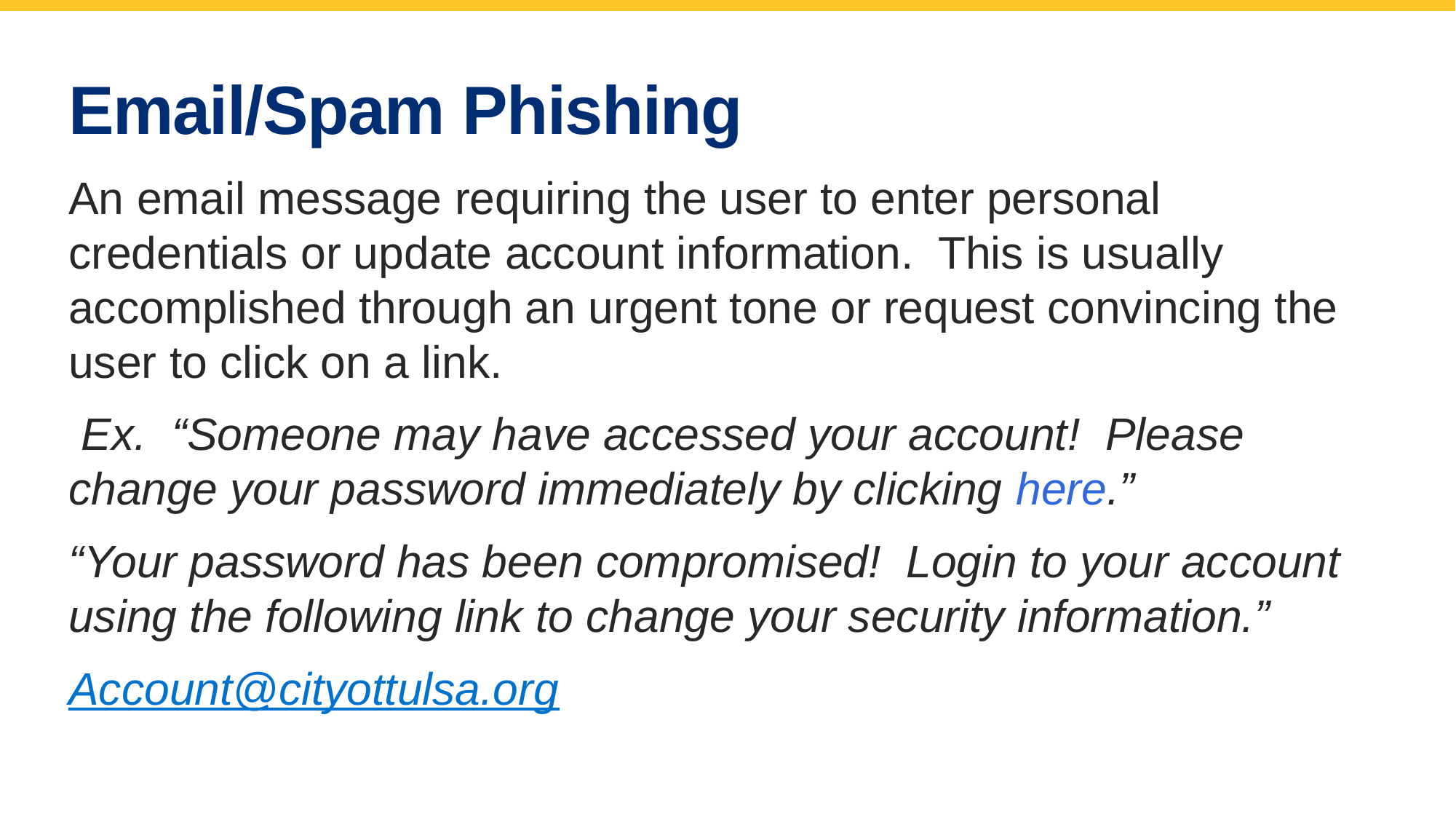

Email/Spam Phishing
An email message requiring the user to enter personal credentials or update account information.  This is usually accomplished through an urgent tone or request convincing the user to click on a link.
 Ex.  “Someone may have accessed your account!  Please change your password immediately by clicking here.”
“Your password has been compromised!  Login to your account using the following link to change your security information.”
Account@cityottulsa.org